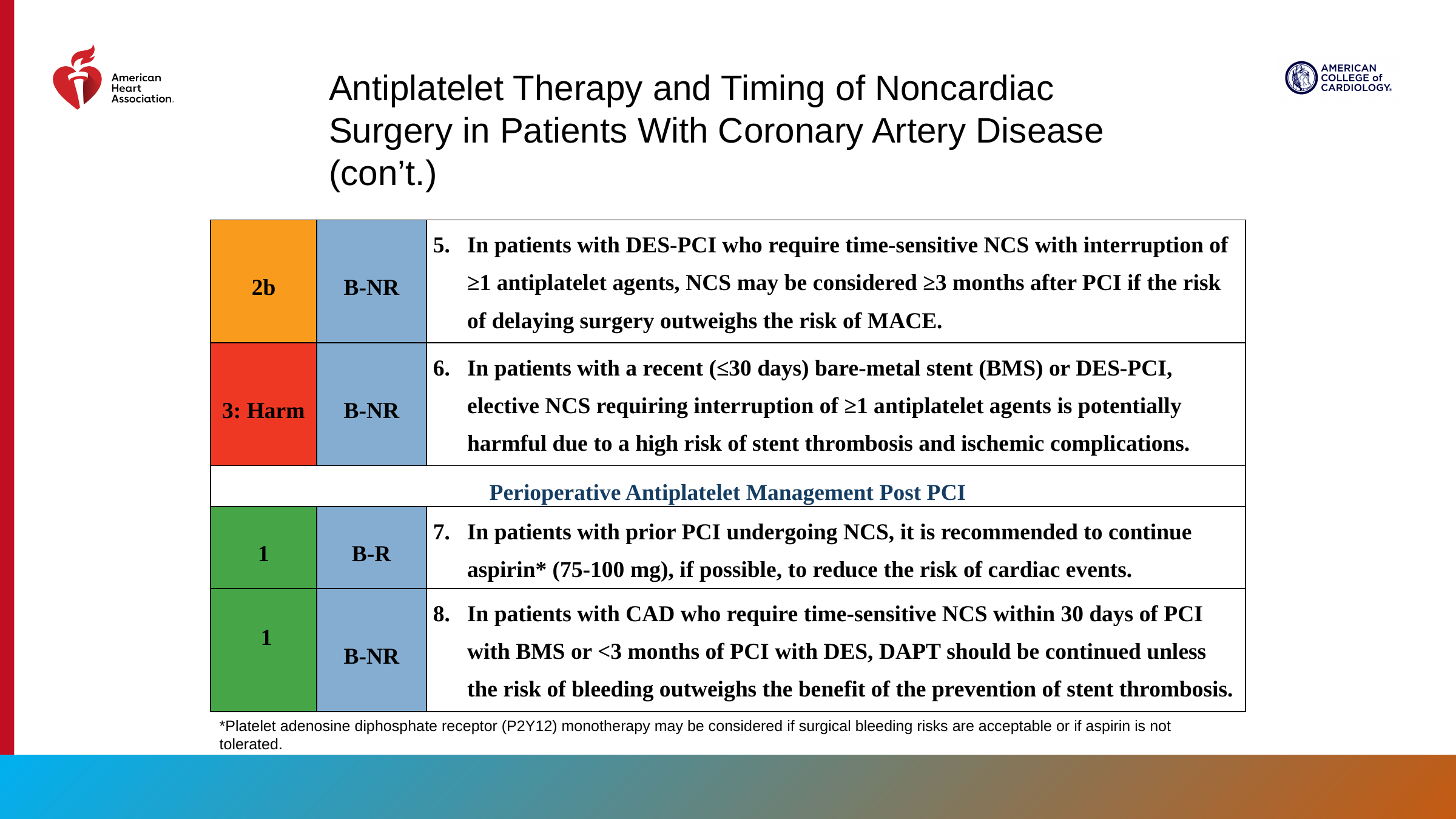

Antiplatelet Therapy and Timing of Noncardiac Surgery in Patients With Coronary Artery Disease (con’t.)
| 2b | B-NR | In patients with DES-PCI who require time-sensitive NCS with interruption of ≥1 antiplatelet agents, NCS may be considered ≥3 months after PCI if the risk of delaying surgery outweighs the risk of MACE. |
| --- | --- | --- |
| 3: Harm | B-NR | In patients with a recent (≤30 days) bare-metal stent (BMS) or DES-PCI, elective NCS requiring interruption of ≥1 antiplatelet agents is potentially harmful due to a high risk of stent thrombosis and ischemic complications. |
| Perioperative Antiplatelet Management Post PCI |  |  |
| 1 | B-R | In patients with prior PCI undergoing NCS, it is recommended to continue aspirin\* (75-100 mg), if possible, to reduce the risk of cardiac events. |
| 1 | B-NR | In patients with CAD who require time-sensitive NCS within 30 days of PCI with BMS or <3 months of PCI with DES, DAPT should be continued unless the risk of bleeding outweighs the benefit of the prevention of stent thrombosis. |
*Platelet adenosine diphosphate receptor (P2Y12) monotherapy may be considered if surgical bleeding risks are acceptable or if aspirin is not tolerated.
74